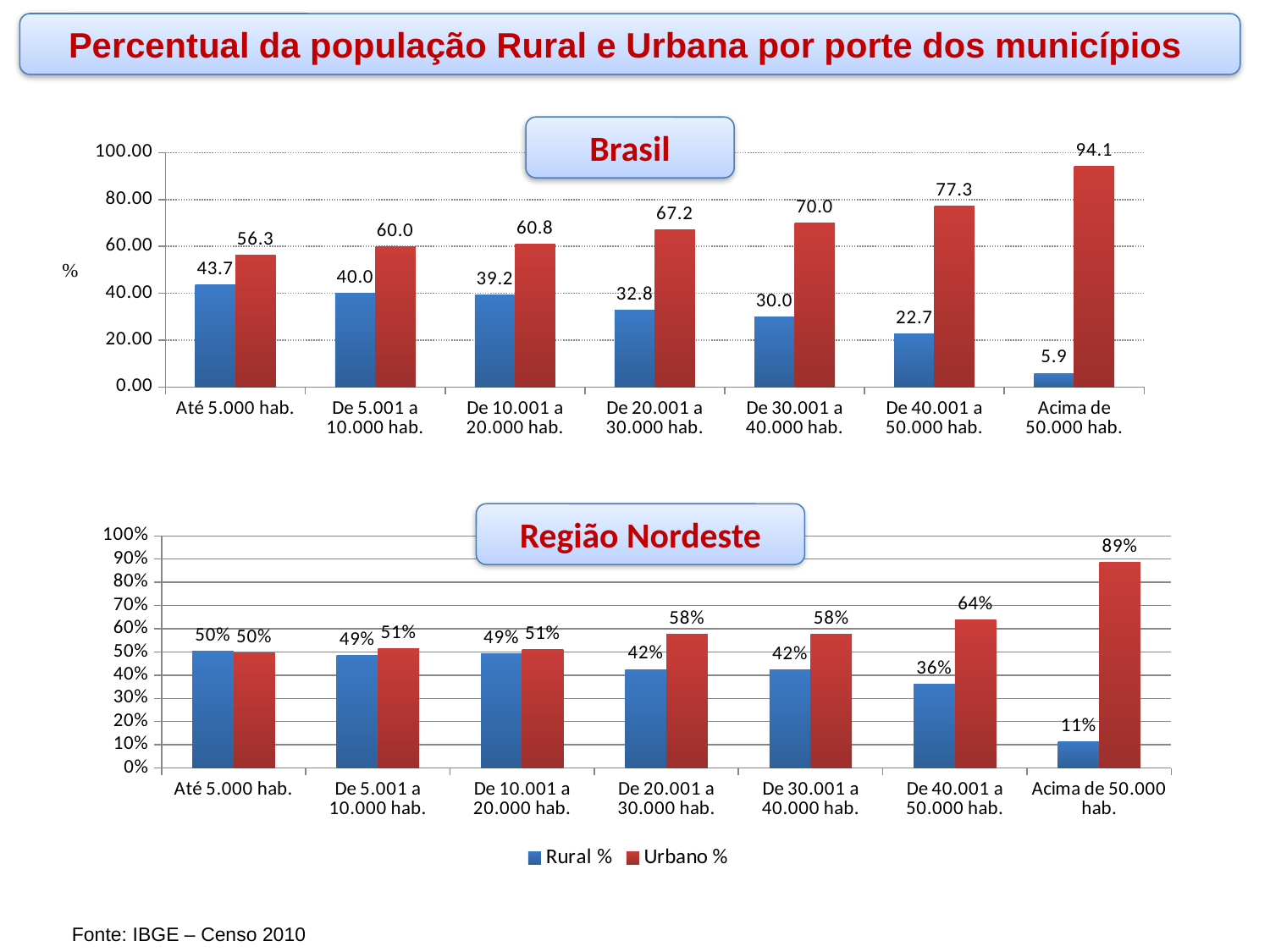

Percentual da população Rural e Urbana por porte dos municípios

Brasil

### Chart

| Category | Rural | Urbano |
|---|---|---|
| Até 5.000 hab. | 43.7 | 56.3 |
| De 5.001 a 10.000 hab. | 40.0 | 60.0 |
| De 10.001 a 20.000 hab. | 39.2 | 60.8 |
| De 20.001 a 30.000 hab. | 32.800000000000004 | 67.2 |
| De 30.001 a 40.000 hab. | 30.0 | 70.0 |
| De 40.001 a 50.000 hab. | 22.7 | 77.3 |
| Acima de 50.000 hab. | 5.9 | 94.1 |

Região Nordeste

### Chart

| Category | Rural % | Urbano % |
|---|---|---|
| Até 5.000 hab. | 0.5027220509978583 | 0.49727794900214406 |
| De 5.001 a 10.000 hab. | 0.4868102997695901 | 0.5131897002304144 |
| De 10.001 a 20.000 hab. | 0.49076692603295285 | 0.5092330739670452 |
| De 20.001 a 30.000 hab. | 0.4249599834339349 | 0.5750400165660722 |
| De 30.001 a 40.000 hab. | 0.4236292159507329 | 0.5763707840492666 |
| De 40.001 a 50.000 hab. | 0.3624543207186439 | 0.6375456792813596 |
| Acima de 50.000 hab. | 0.11302876746436408 | 0.8869712325356411 |
Fonte: IBGE – Censo 2010